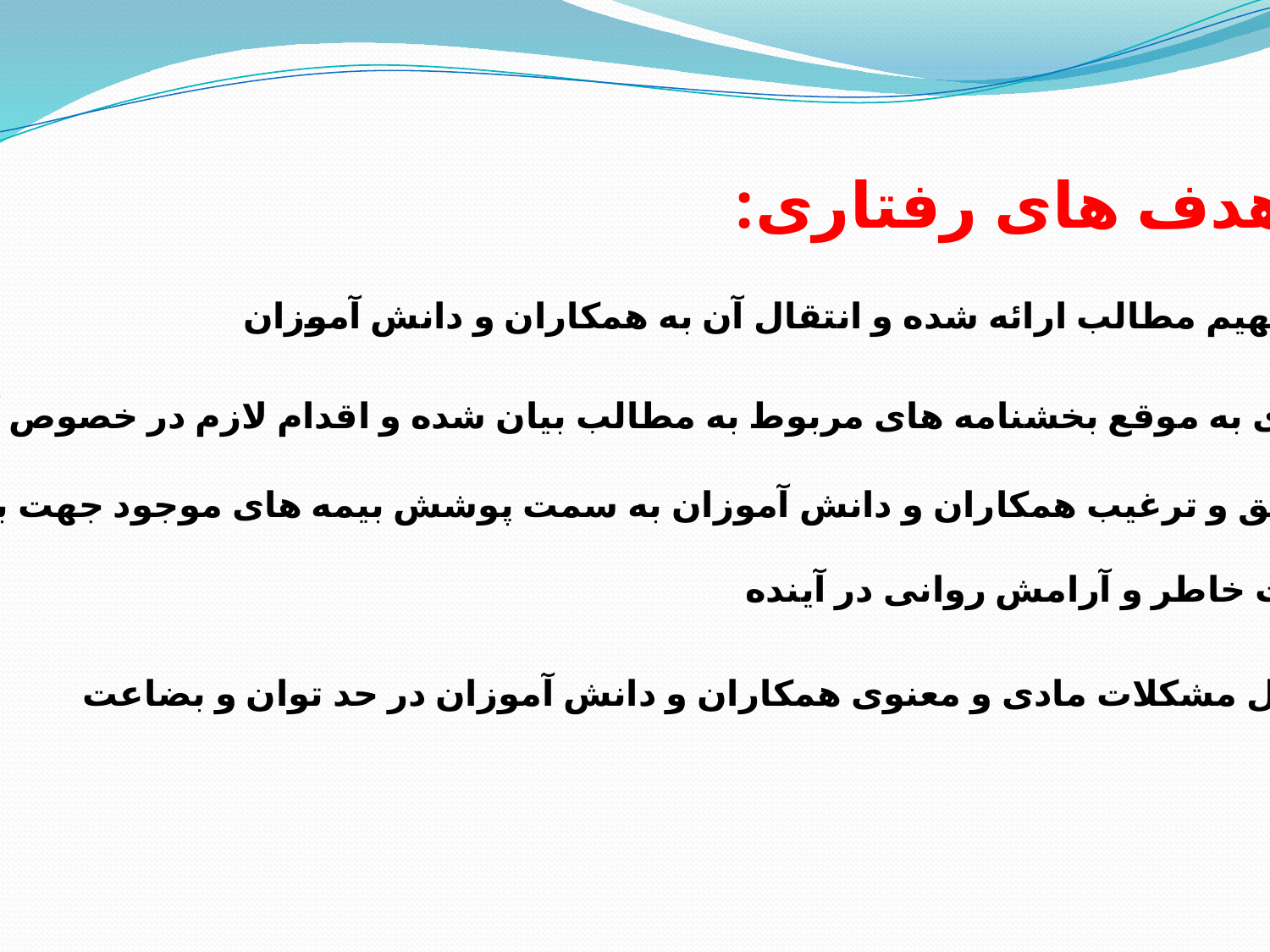

هدف های رفتاری:
1- تفهیم مطالب ارائه شده و انتقال آن به همکاران و دانش آموزان
2- اجرای به موقع بخشنامه های مربوط به مطالب بیان شده و اقدام لازم در خصوص آن
3- تشویق و ترغیب همکاران و دانش آموزان به سمت پوشش بیمه های موجود جهت برخورداری

از امنیت خاطر و آرامش روانی در آینده
4- حل مشکلات مادی و معنوی همکاران و دانش آموزان در حد توان و بضاعت